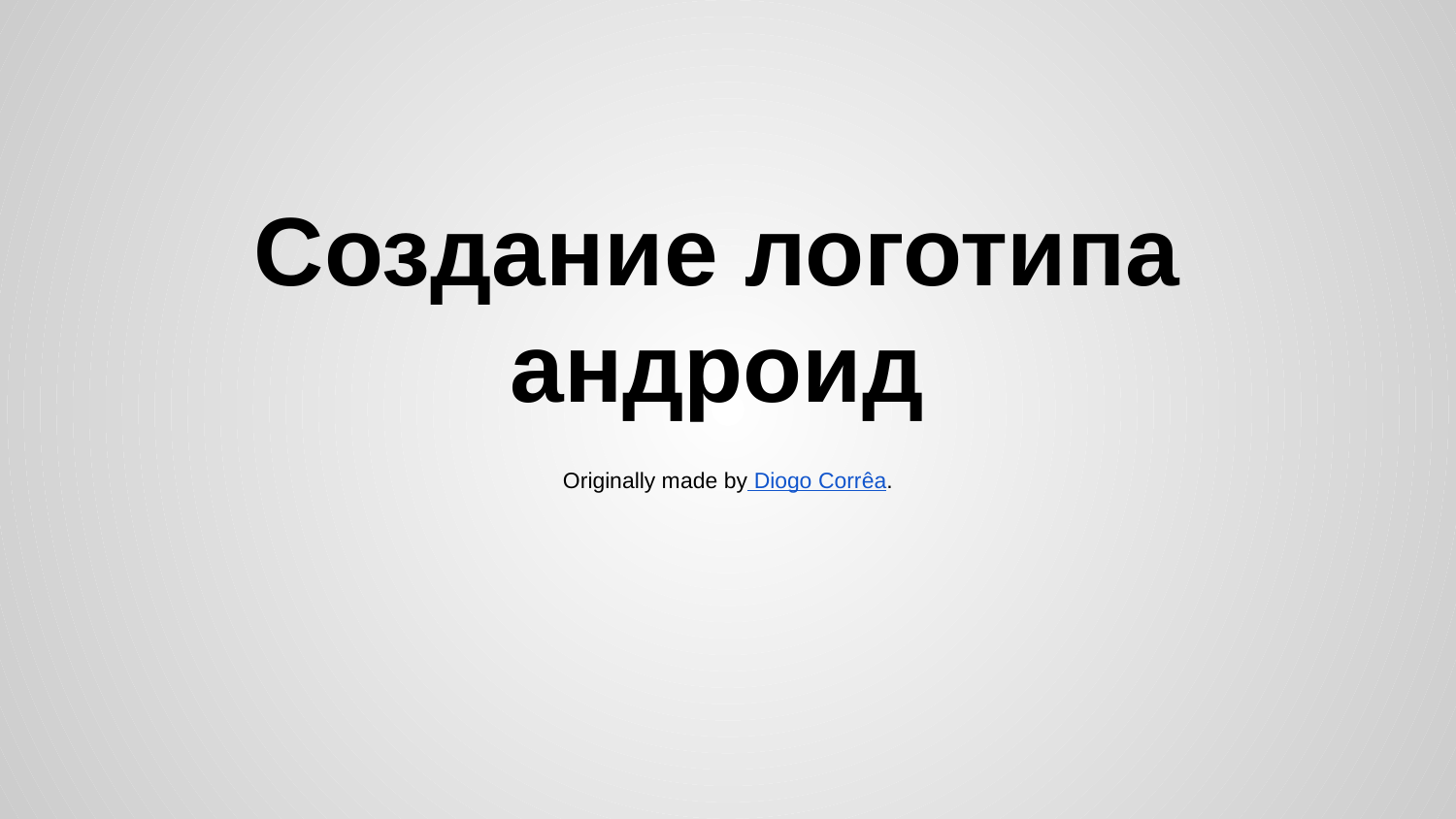

# Создание логотипа андроид
Originally made by Diogo Corrêa.